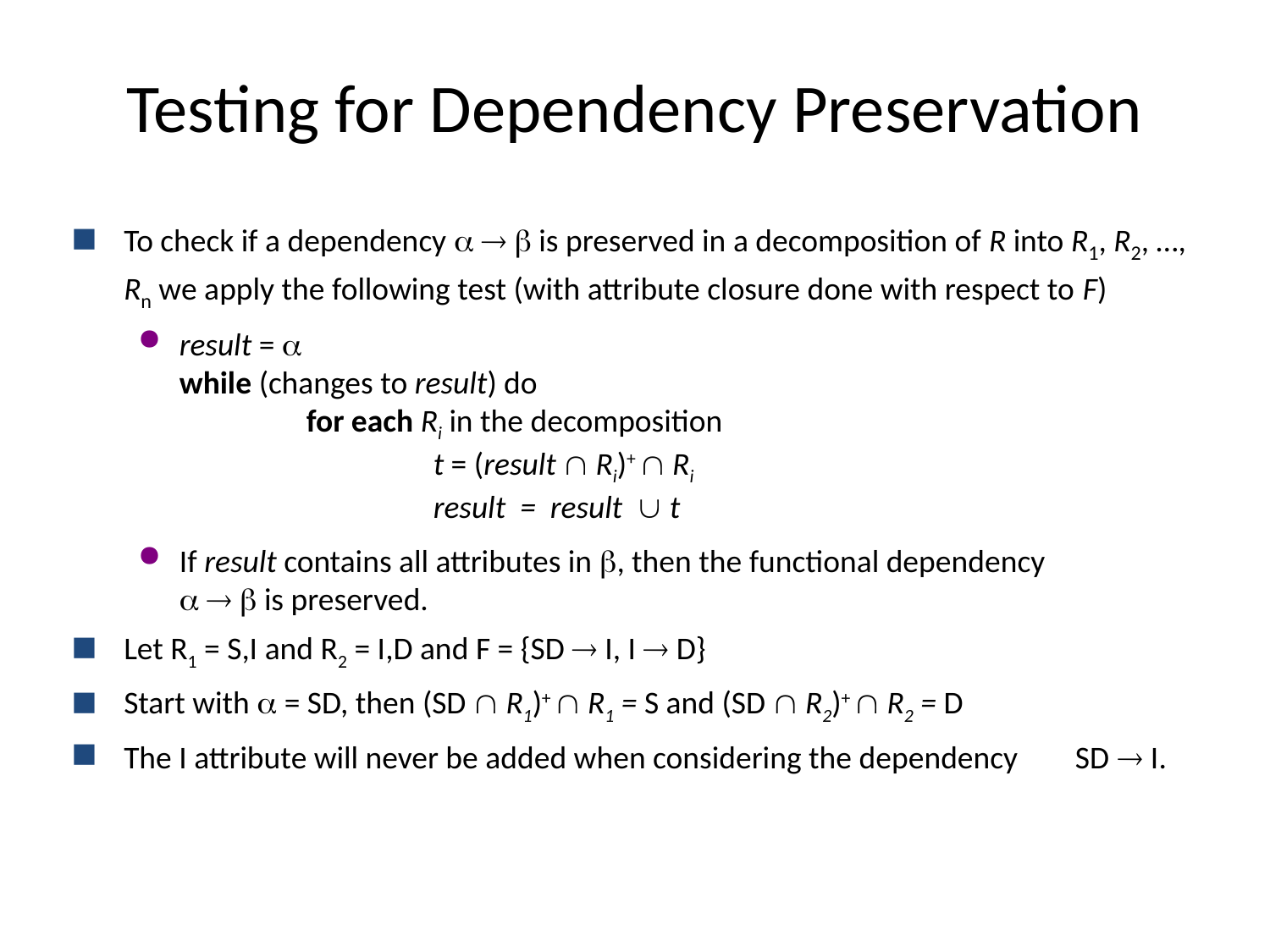

# Testing for Dependency Preservation
To check if a dependency α → β is preserved in a decomposition of R into R1, R2, …, Rn we apply the following test (with attribute closure done with respect to F)
result = α
while (changes to result) do
	for each Ri in the decomposition
		t = (result ∩ Ri)+ ∩ Ri
		result  =  result  ∪ t
If result contains all attributes in β, then the functional dependency
α → β is preserved.
Let R1 = S,I and R2 = I,D and F = {SD → I, I → D}
Start with α = SD, then (SD ∩ R1)+ ∩ R1 = S and (SD ∩ R2)+ ∩ R2 = D
The I attribute will never be added when considering the dependency        SD → I.